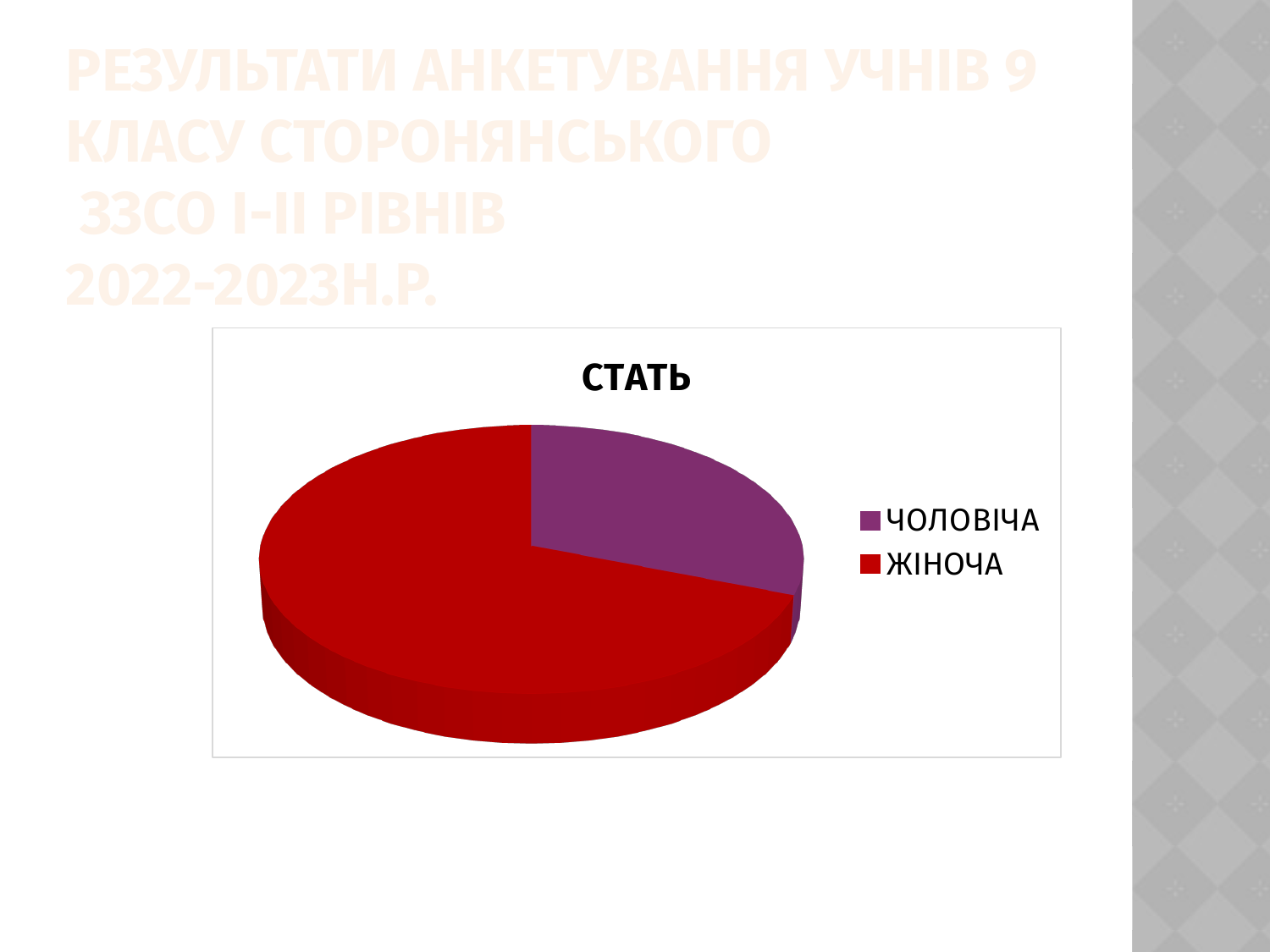

# Результати анкетування учнів 9 класу Сторонянського ЗЗСО І-ІІ рівнів 2022-2023н.р.

[unsupported chart]